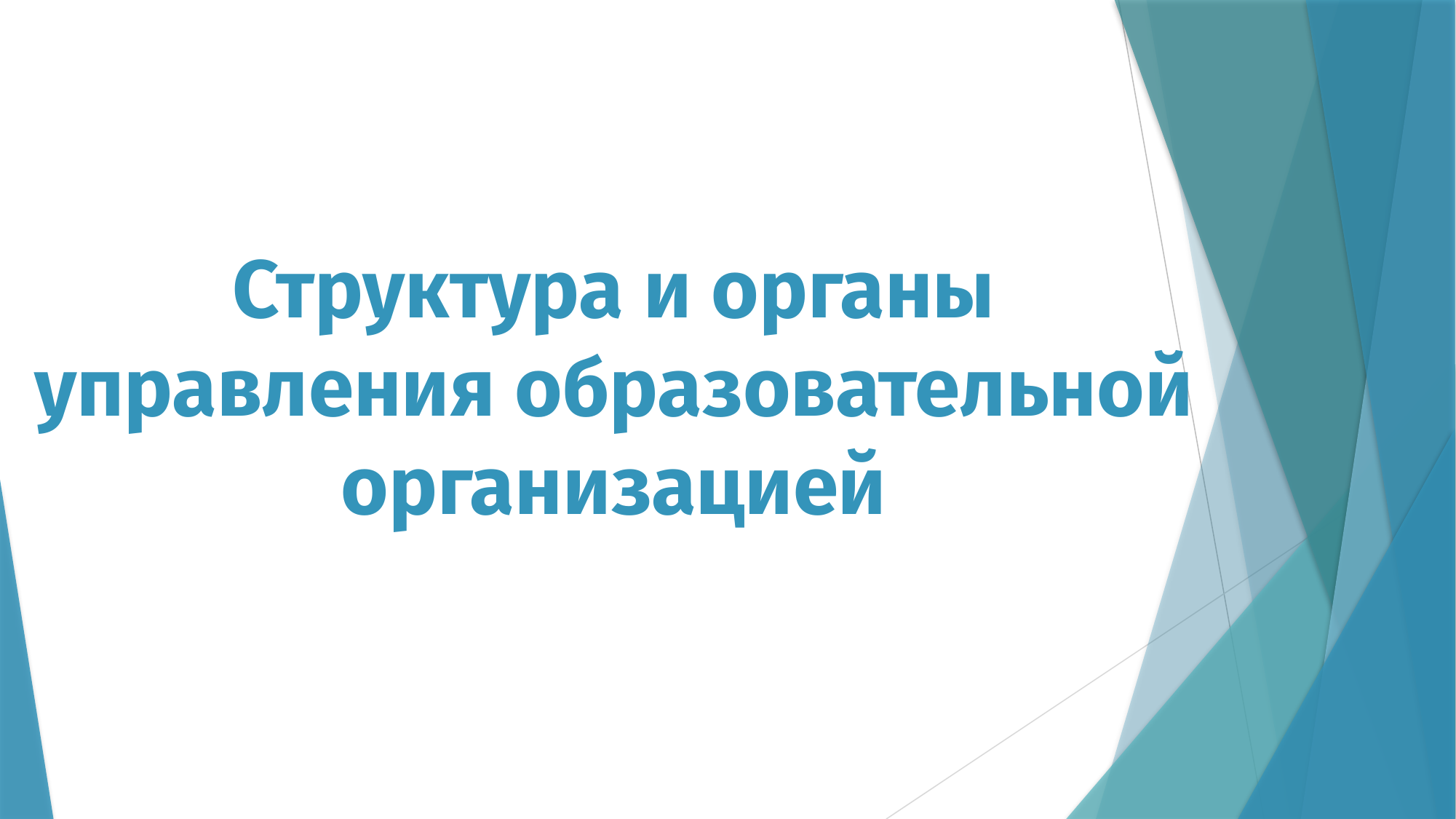

# Структура и органы управления образовательной организацией